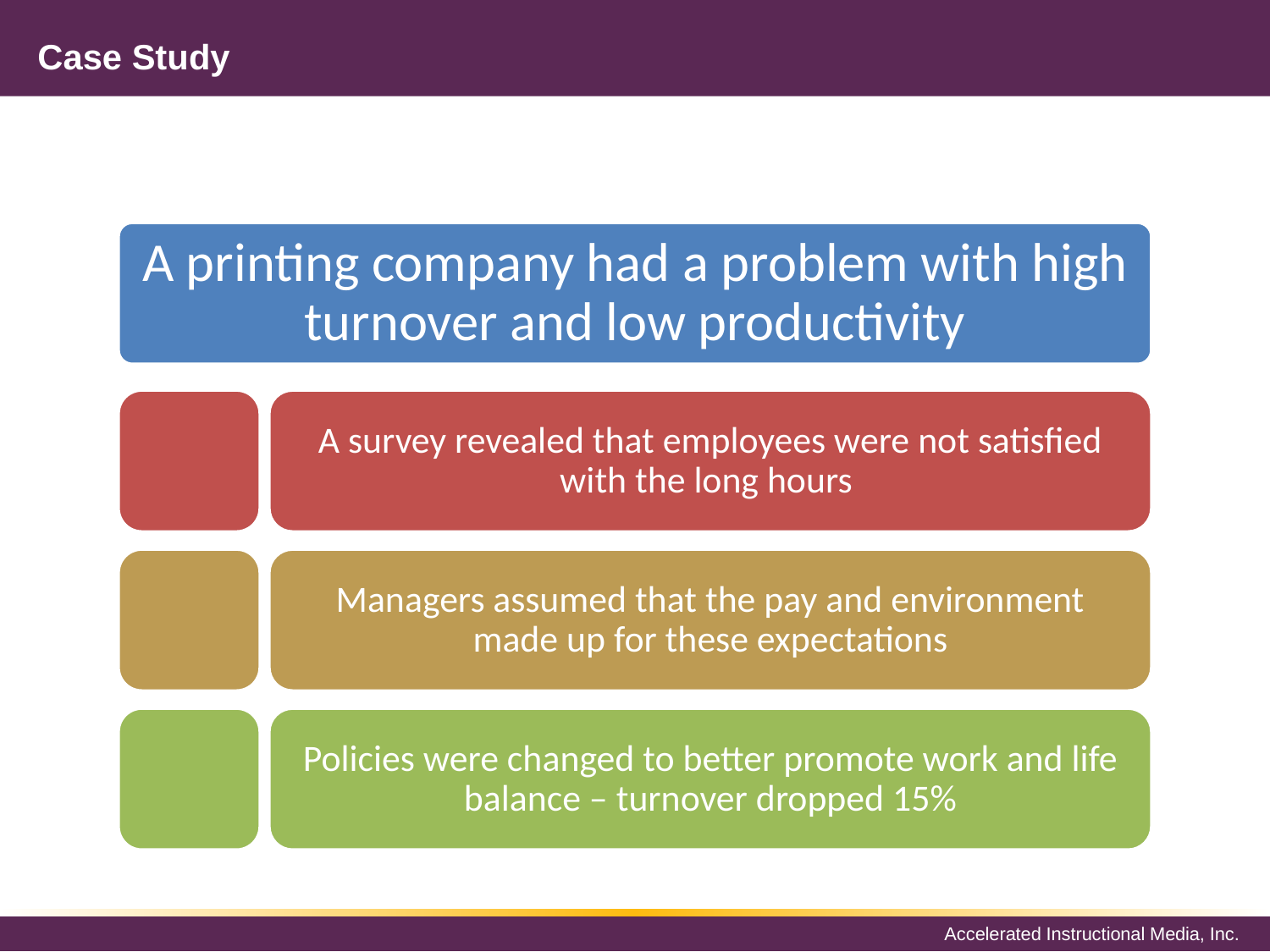

# Case Study

A printing company had a problem with high turnover and low productivity

A survey revealed that employees were not satisfied with the long hours

Managers assumed that the pay and environment made up for these expectations

Policies were changed to better promote work and life balance – turnover dropped 15%